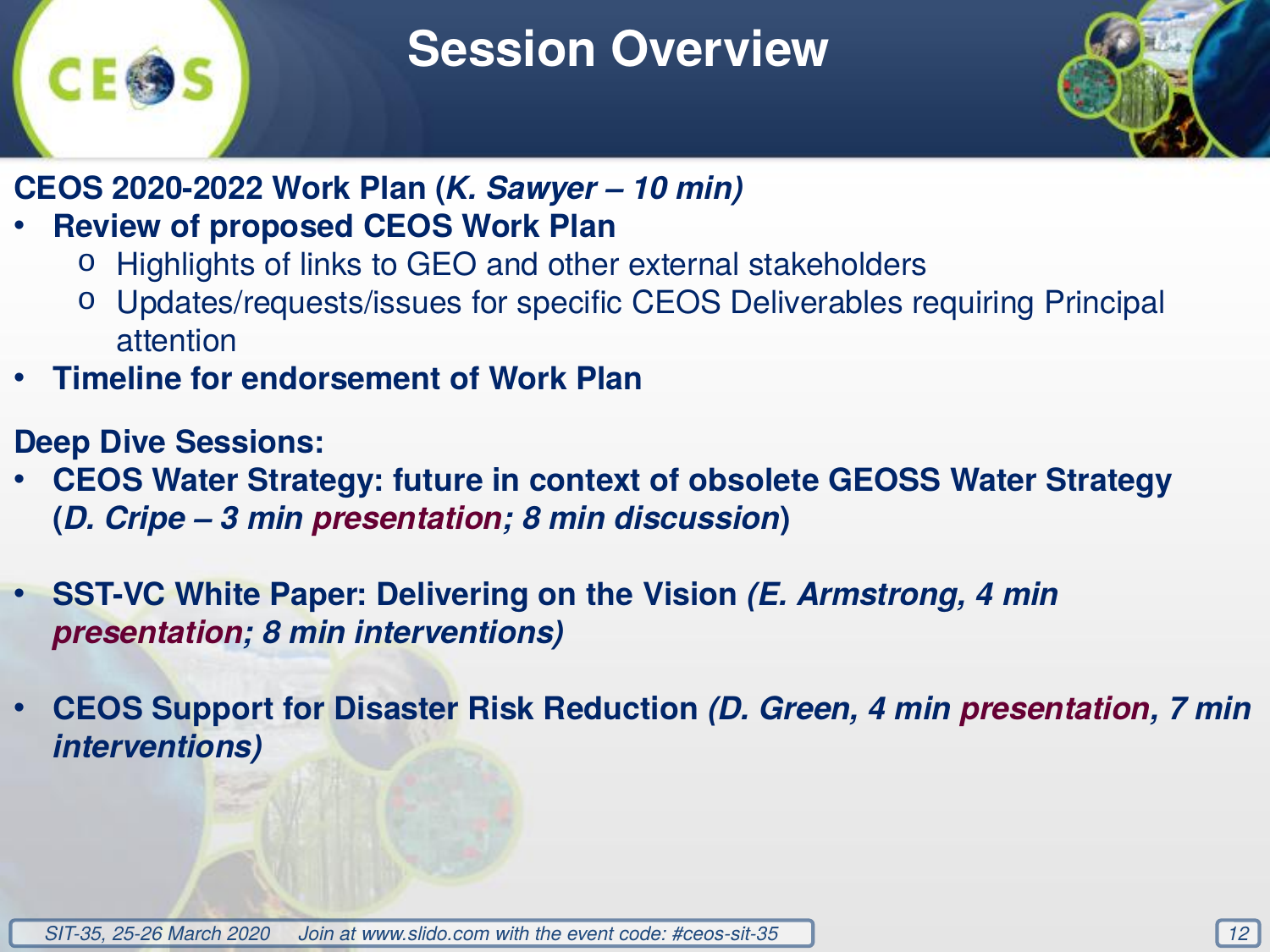

Session Overview
CEOS 2020-2022 Work Plan (K. Sawyer – 10 min)
Review of proposed CEOS Work Plan
Highlights of links to GEO and other external stakeholders
Updates/requests/issues for specific CEOS Deliverables requiring Principal attention
Timeline for endorsement of Work Plan

Deep Dive Sessions:
CEOS Water Strategy: future in context of obsolete GEOSS Water Strategy     (D. Cripe – 3 min presentation; 8 min discussion)

SST-VC White Paper: Delivering on the Vision (E. Armstrong, 4 min presentation; 8 min interventions)

CEOS Support for Disaster Risk Reduction (D. Green, 4 min presentation, 7 min interventions)
12